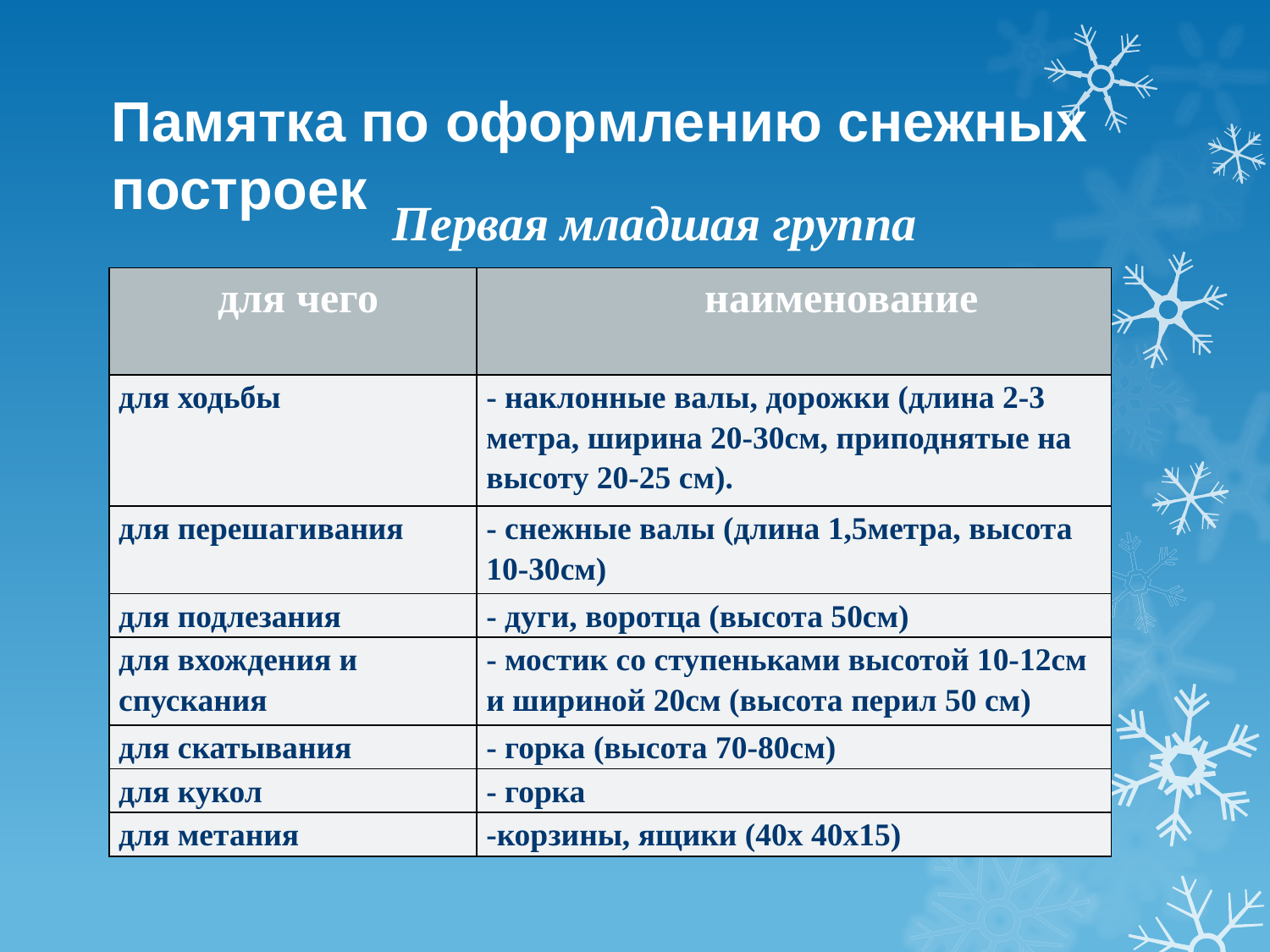

Памятка по оформлению снежных построек
Первая младшая группа
| для чего | наименование |
| --- | --- |
| для ходьбы | - наклонные валы, дорожки (длина 2-3 метра, ширина 20-30см, приподнятые на высоту 20-25 см). |
| для перешагивания | - снежные валы (длина 1,5метра, высота 10-30см) |
| для подлезания | - дуги, воротца (высота 50см) |
| для вхождения и спускания | - мостик со ступеньками высотой 10-12см и шириной 20см (высота перил 50 см) |
| для скатывания | - горка (высота 70-80см) |
| для кукол | - горка |
| для метания | -корзины, ящики (40х 40х15) |